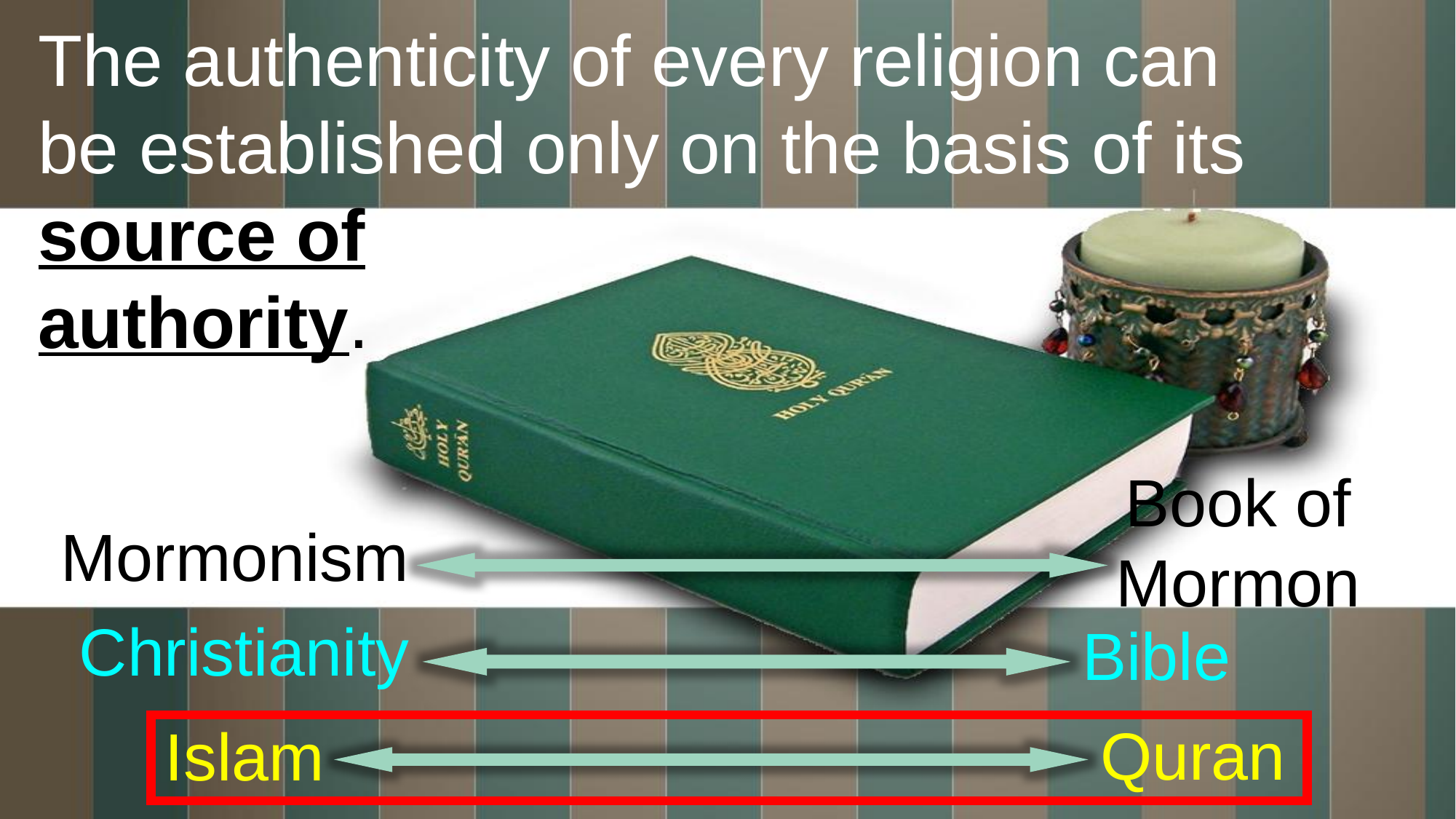

The authenticity of every religion can be established only on the basis of its source of
authority.
Book of
Mormon
Mormonism

Christianity
Bible

Quran
Islam